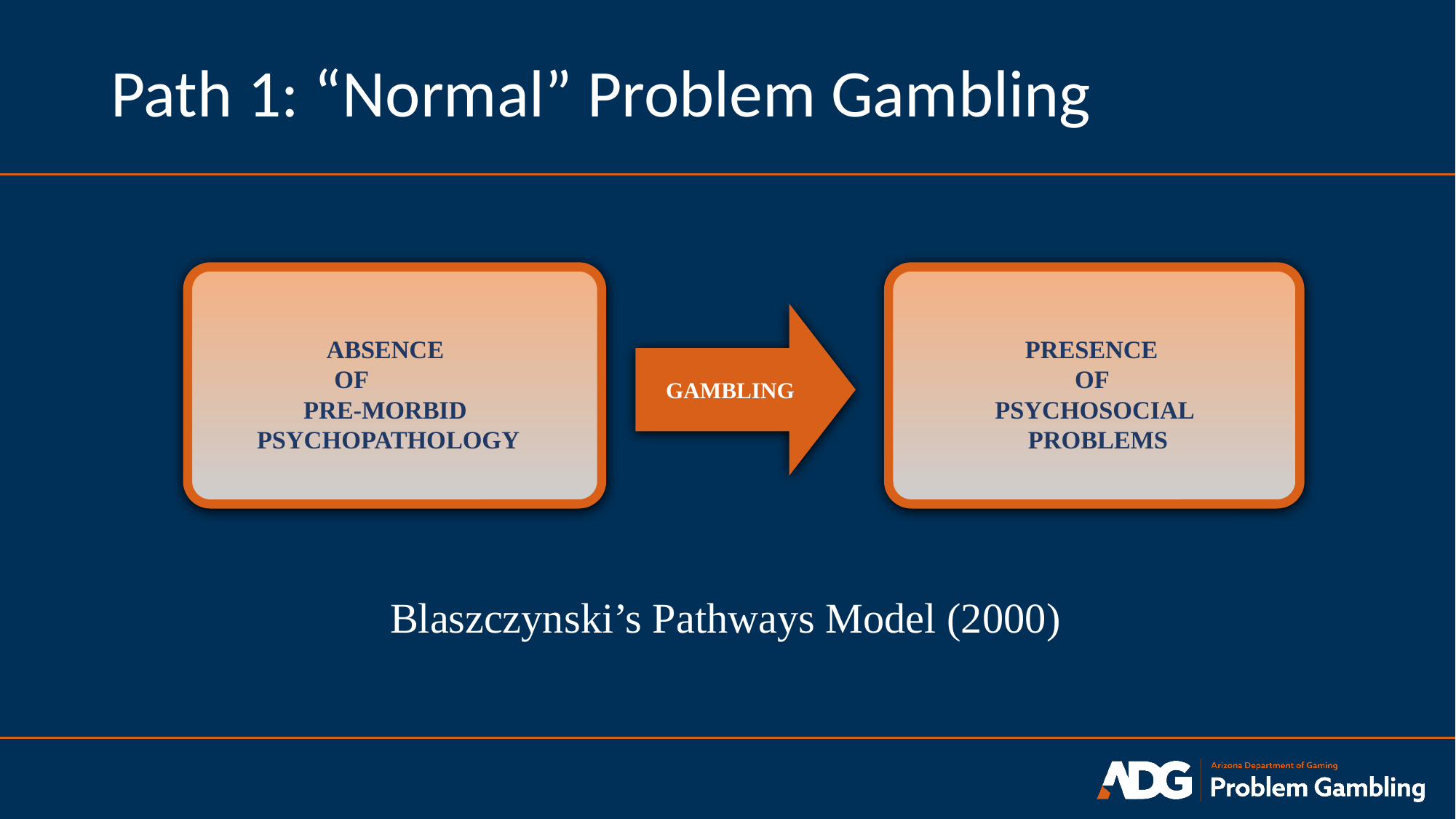

# Path 1: “Normal” Problem Gambling

GAMBLING
ABSENCE
OF
PRE-MORBID
PSYCHOPATHOLOGY
PRESENCE
OF
PSYCHOSOCIAL
 PROBLEMS
Blaszczynski’s Pathways Model (2000)